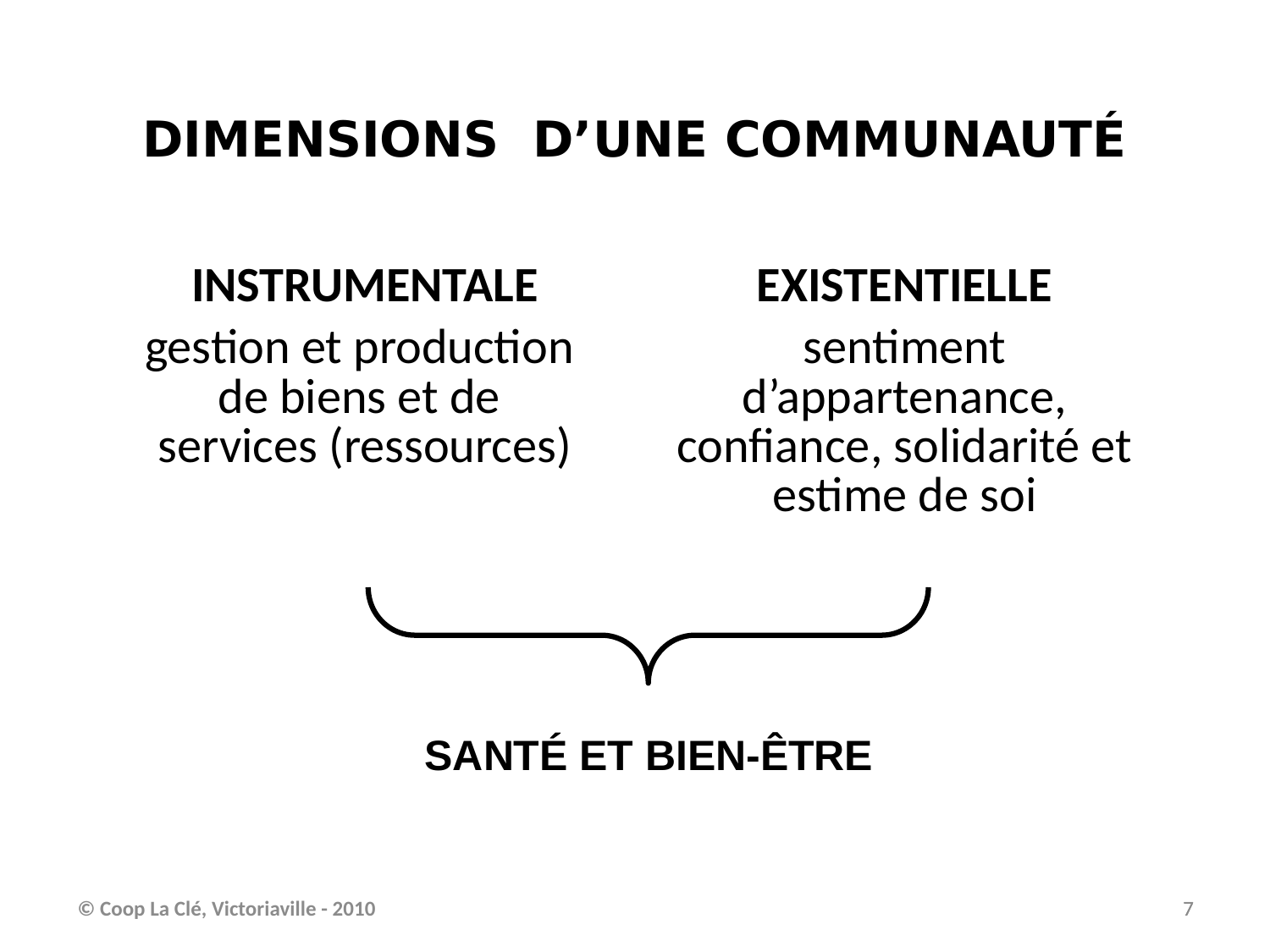

DIMENSIONS  D’UNE COMMUNAUTÉ
| INSTRUMENTALE | EXISTENTIELLE |
| --- | --- |
| gestion et production de biens et de services (ressources) | sentiment d’appartenance, confiance, solidarité et estime de soi |

SANTÉ ET BIEN-ÊTRE
© Coop La Clé, Victoriaville - 2010
7
7